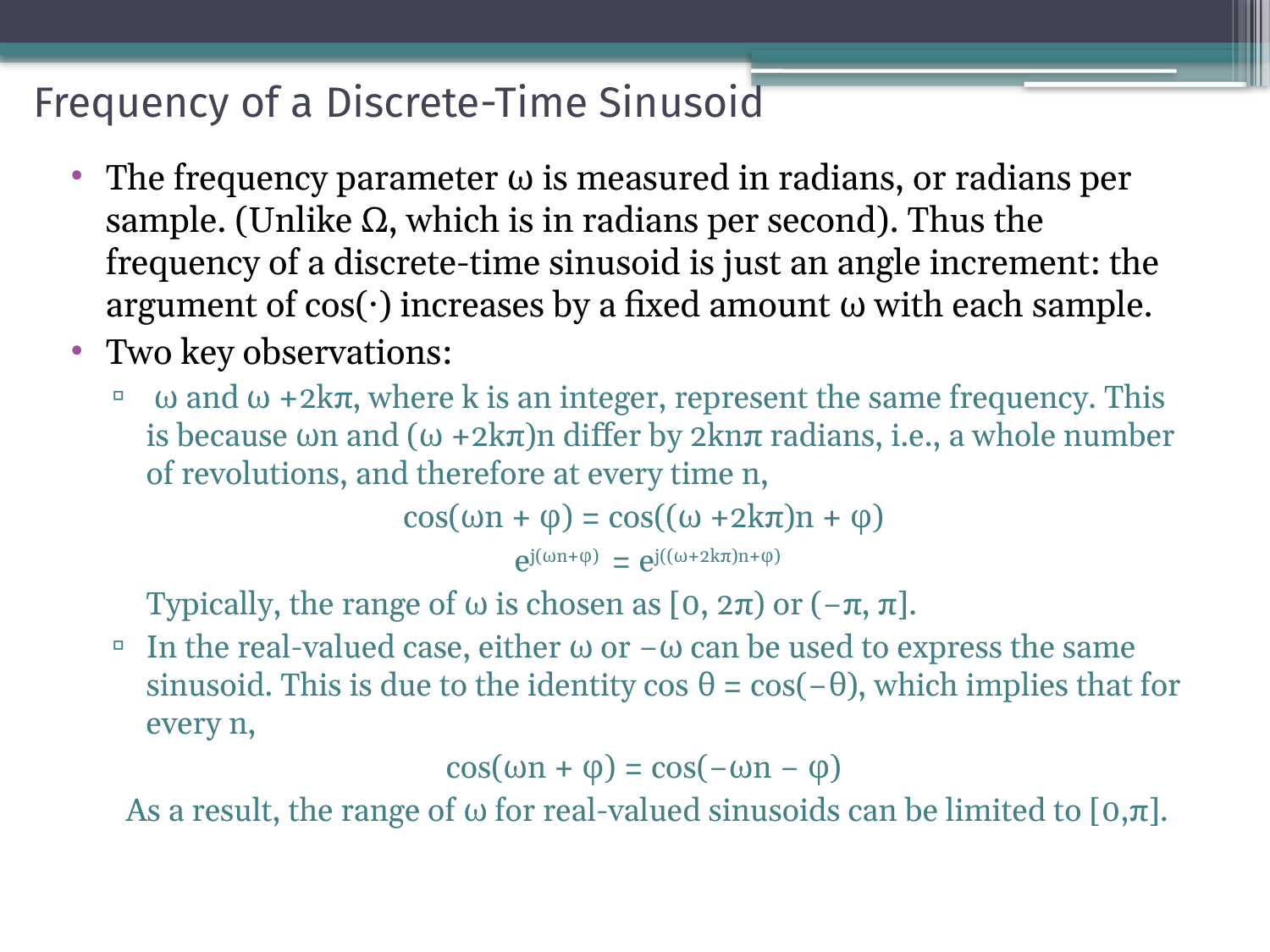

# Frequency of a Discrete-Time Sinusoid
The frequency parameter ω is measured in radians, or radians per sample. (Unlike Ω, which is in radians per second). Thus the frequency of a discrete-time sinusoid is just an angle increment: the argument of cos(·) increases by a ﬁxed amount ω with each sample.
Two key observations:
 ω and ω +2kπ, where k is an integer, represent the same frequency. This is because ωn and (ω +2kπ)n diﬀer by 2knπ radians, i.e., a whole number of revolutions, and therefore at every time n,
cos(ωn + φ) = cos((ω +2kπ)n + φ)
ej(ωn+φ)  = ej((ω+2kπ)n+φ)
	Typically, the range of ω is chosen as [0, 2π) or (−π, π].
In the real-valued case, either ω or −ω can be used to express the same sinusoid. This is due to the identity cos θ = cos(−θ), which implies that for every n,
cos(ωn + φ) = cos(−ωn − φ)
As a result, the range of ω for real-valued sinusoids can be limited to [0,π].